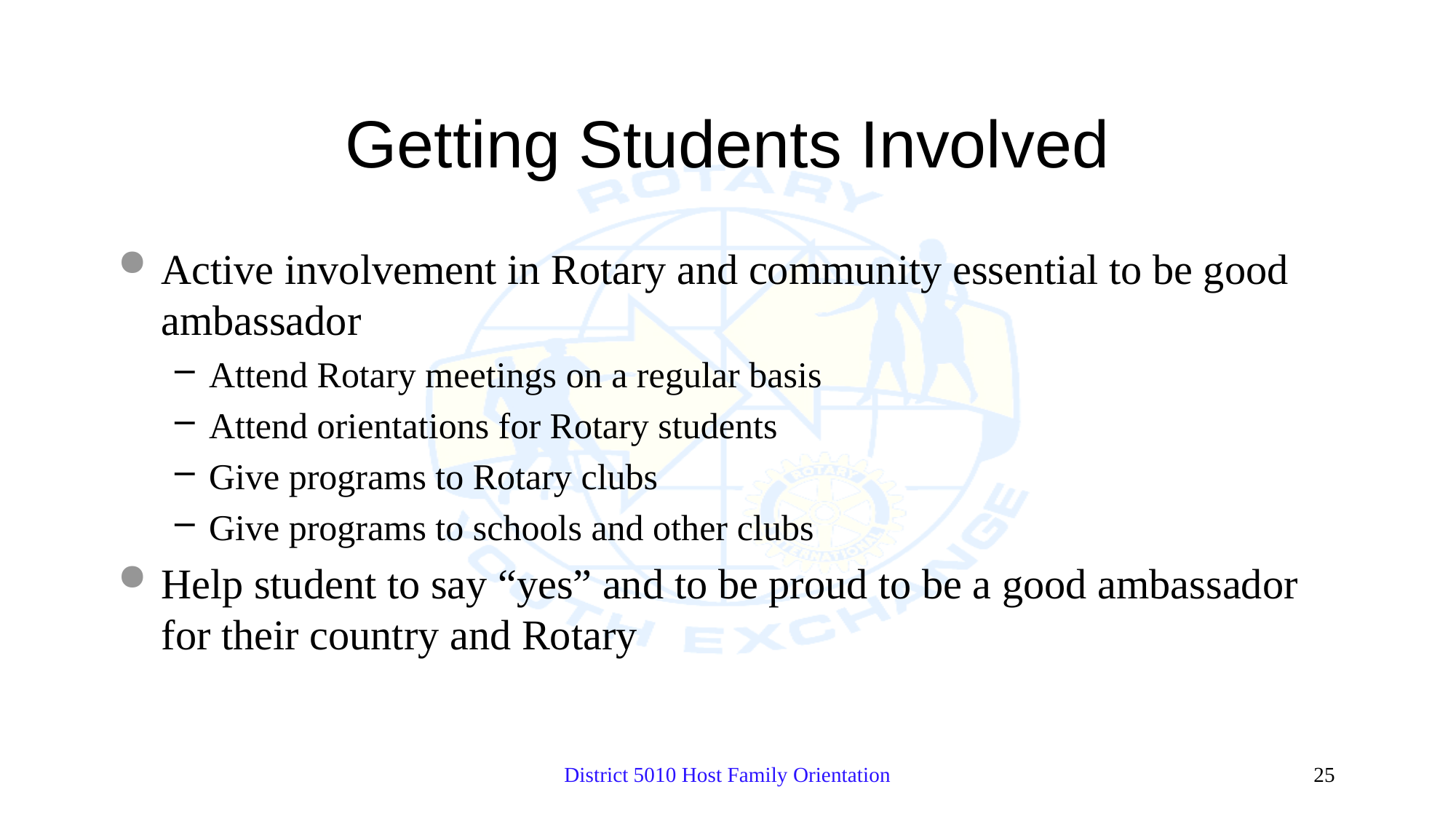

# Getting Students Involved
Active involvement in Rotary and community essential to be good ambassador
Attend Rotary meetings on a regular basis
Attend orientations for Rotary students
Give programs to Rotary clubs
Give programs to schools and other clubs
Help student to say “yes” and to be proud to be a good ambassador for their country and Rotary
District 5010 Host Family Orientation
25